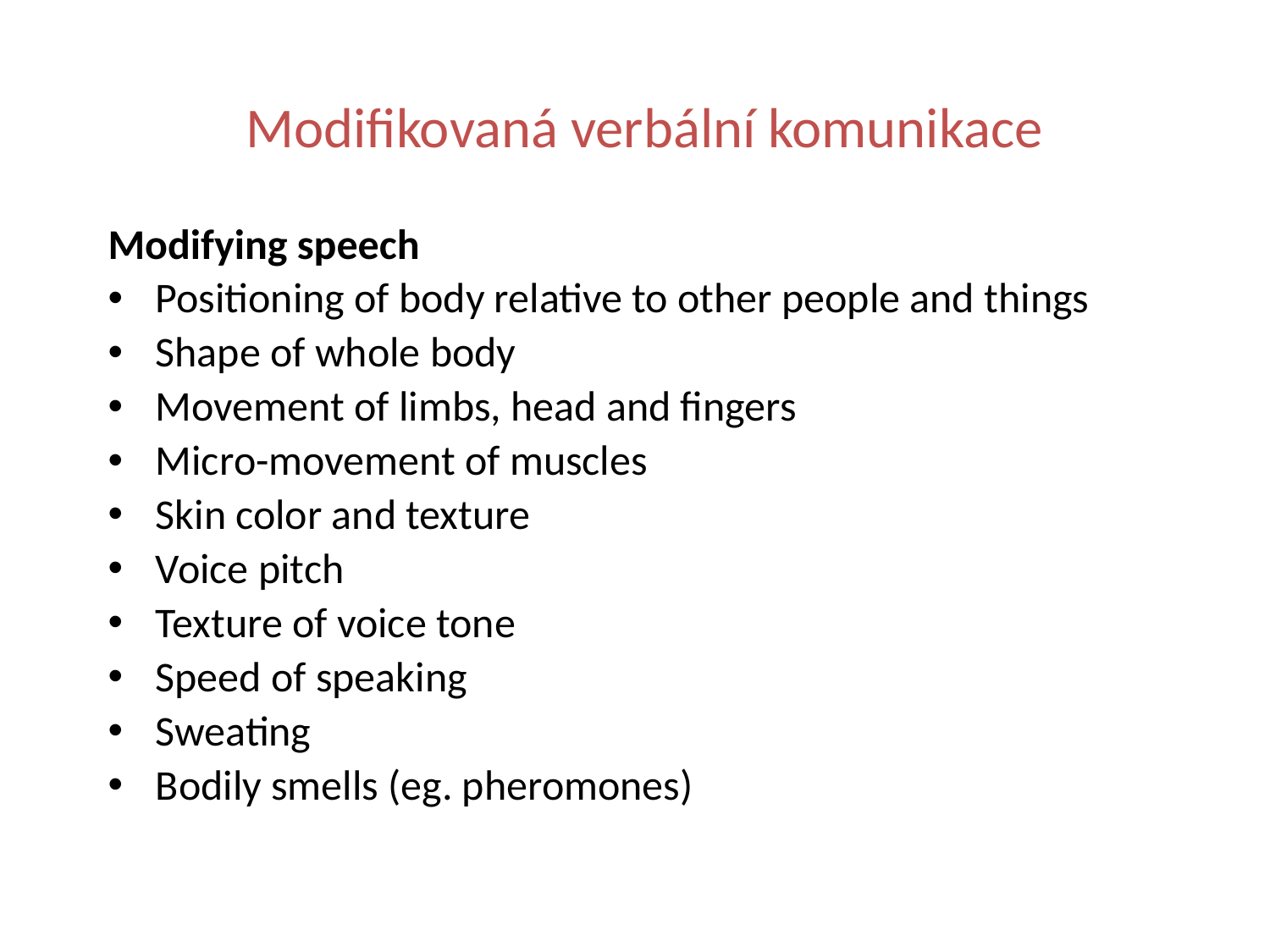

# Modifikovaná verbální komunikace
Modifying speech
Positioning of body relative to other people and things
Shape of whole body
Movement of limbs, head and fingers
Micro-movement of muscles
Skin color and texture
Voice pitch
Texture of voice tone
Speed of speaking
Sweating
Bodily smells (eg. pheromones)